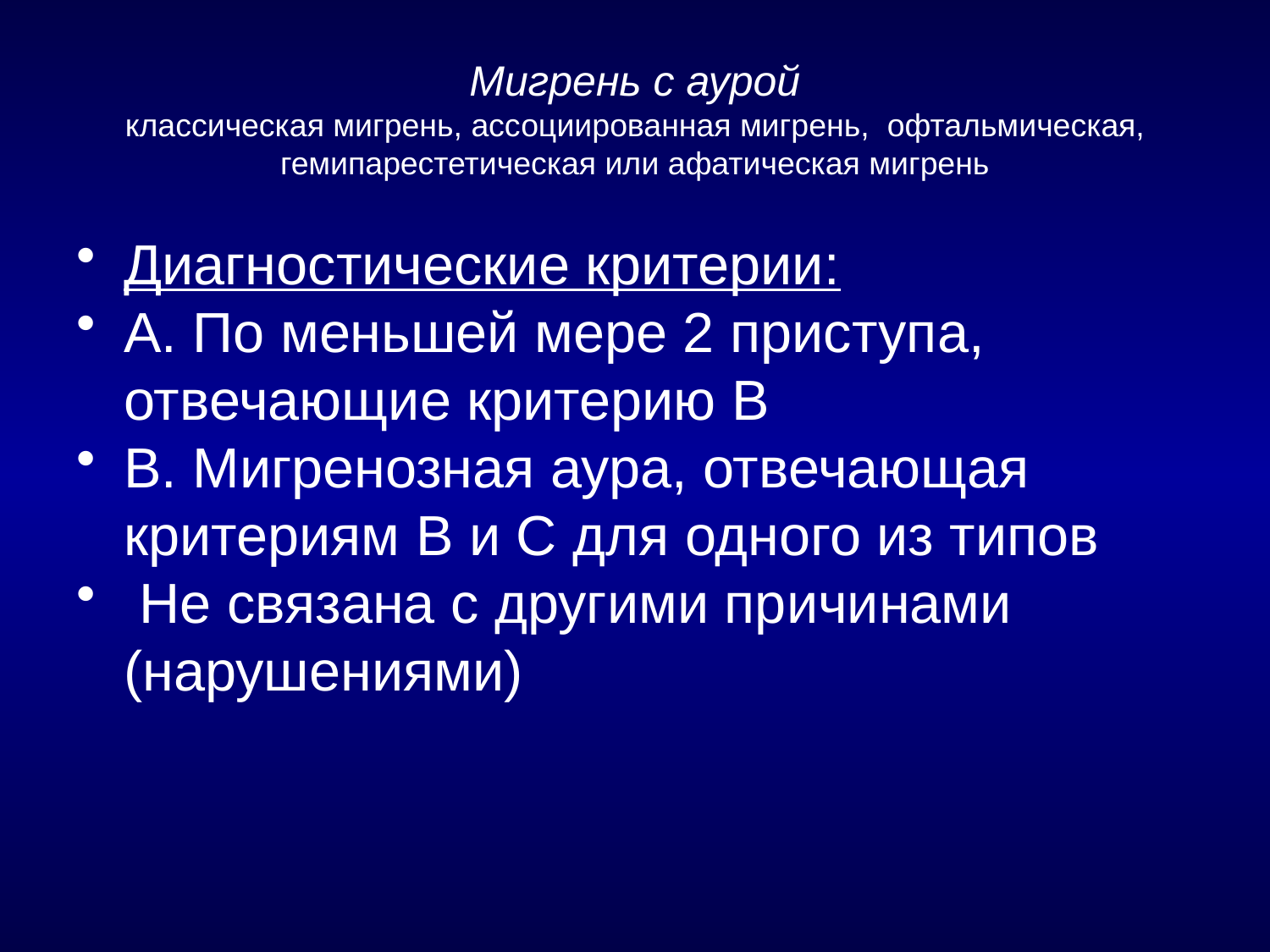

# Мигрень с аурой классическая мигрень, ассоциированная мигрень,	офтальмическая, гемипарестетическая или афатическая мигрень
Диагностические критерии:
А. По меньшей мере 2 приступа, отвечающие критерию В
В. Мигренозная аура, отвечающая критериям В и С для одного из типов
 Не связана с другими причинами (нарушениями)